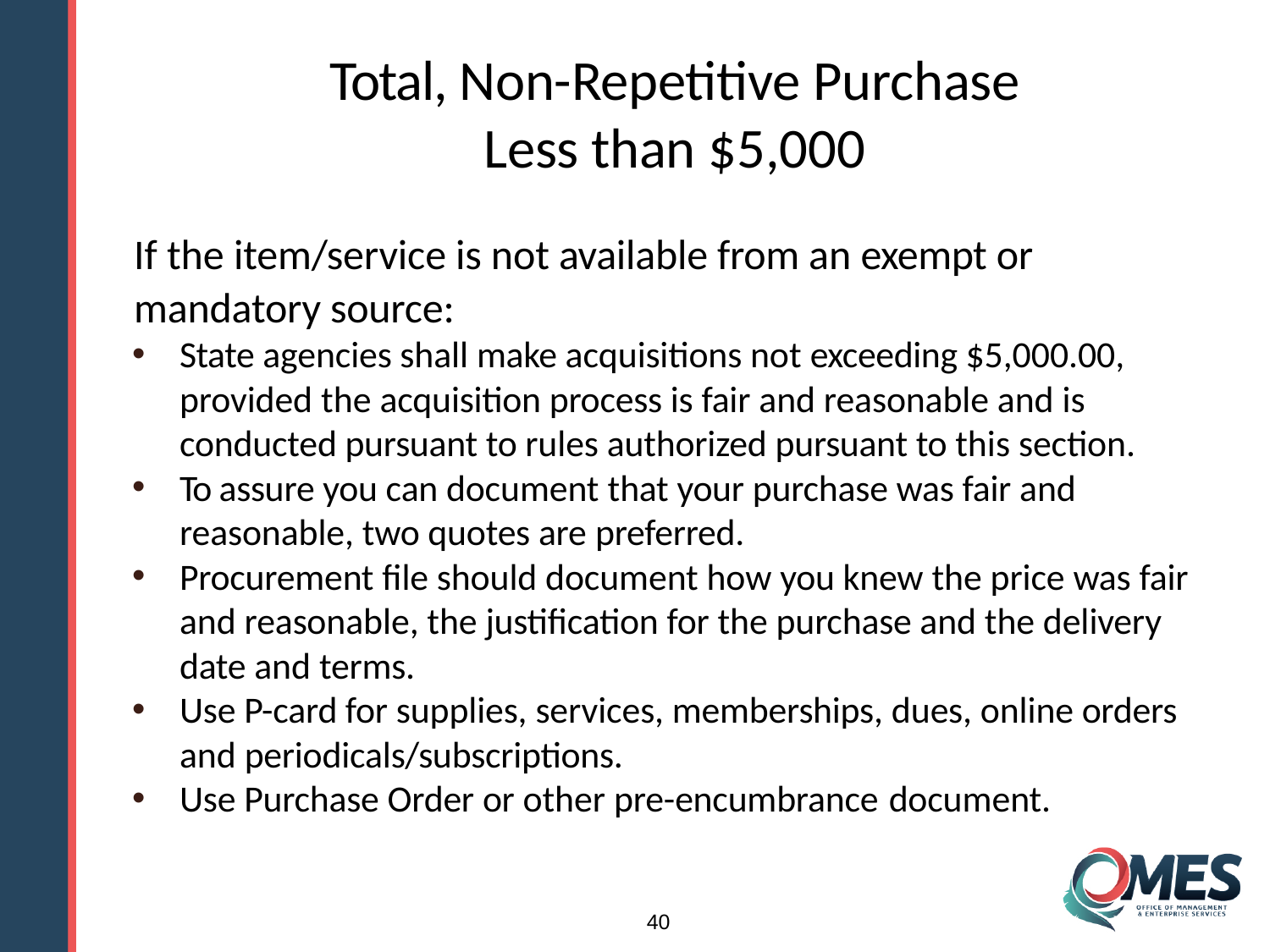

# Total, Non-Repetitive Purchase Less than $5,000
If the item/service is not available from an exempt or mandatory source:
State agencies shall make acquisitions not exceeding $5,000.00, provided the acquisition process is fair and reasonable and is conducted pursuant to rules authorized pursuant to this section.
To assure you can document that your purchase was fair and reasonable, two quotes are preferred.
Procurement file should document how you knew the price was fair and reasonable, the justification for the purchase and the delivery date and terms.
Use P-card for supplies, services, memberships, dues, online orders and periodicals/subscriptions.
Use Purchase Order or other pre-encumbrance document.
40